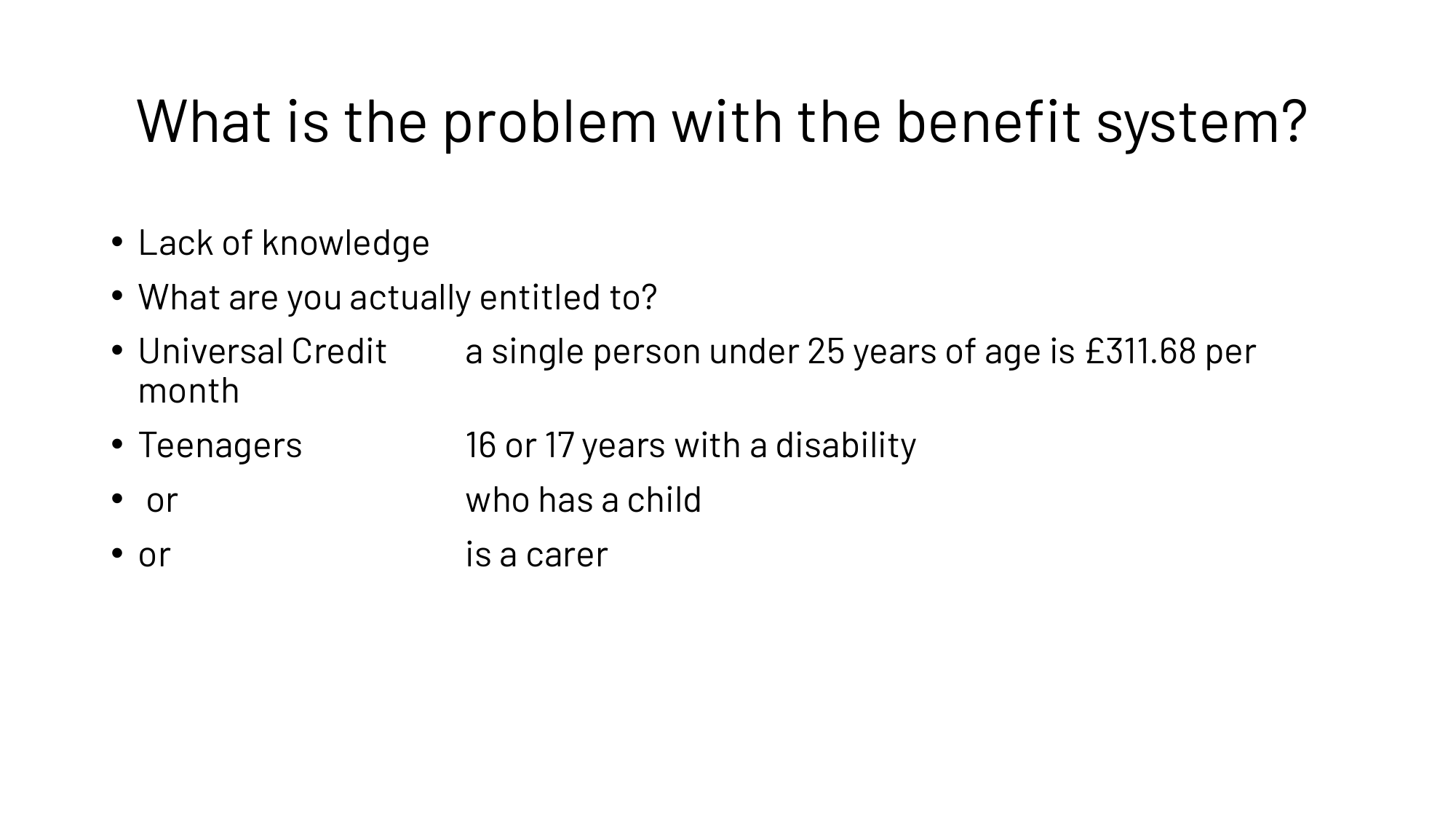

# What is the problem with the benefit system?
Lack of knowledge
What are you actually entitled to?
Universal Credit 	a single person under 25 years of age is £311.68 per month
Teenagers		16 or 17 years with a disability
 or			who has a child
or			is a carer